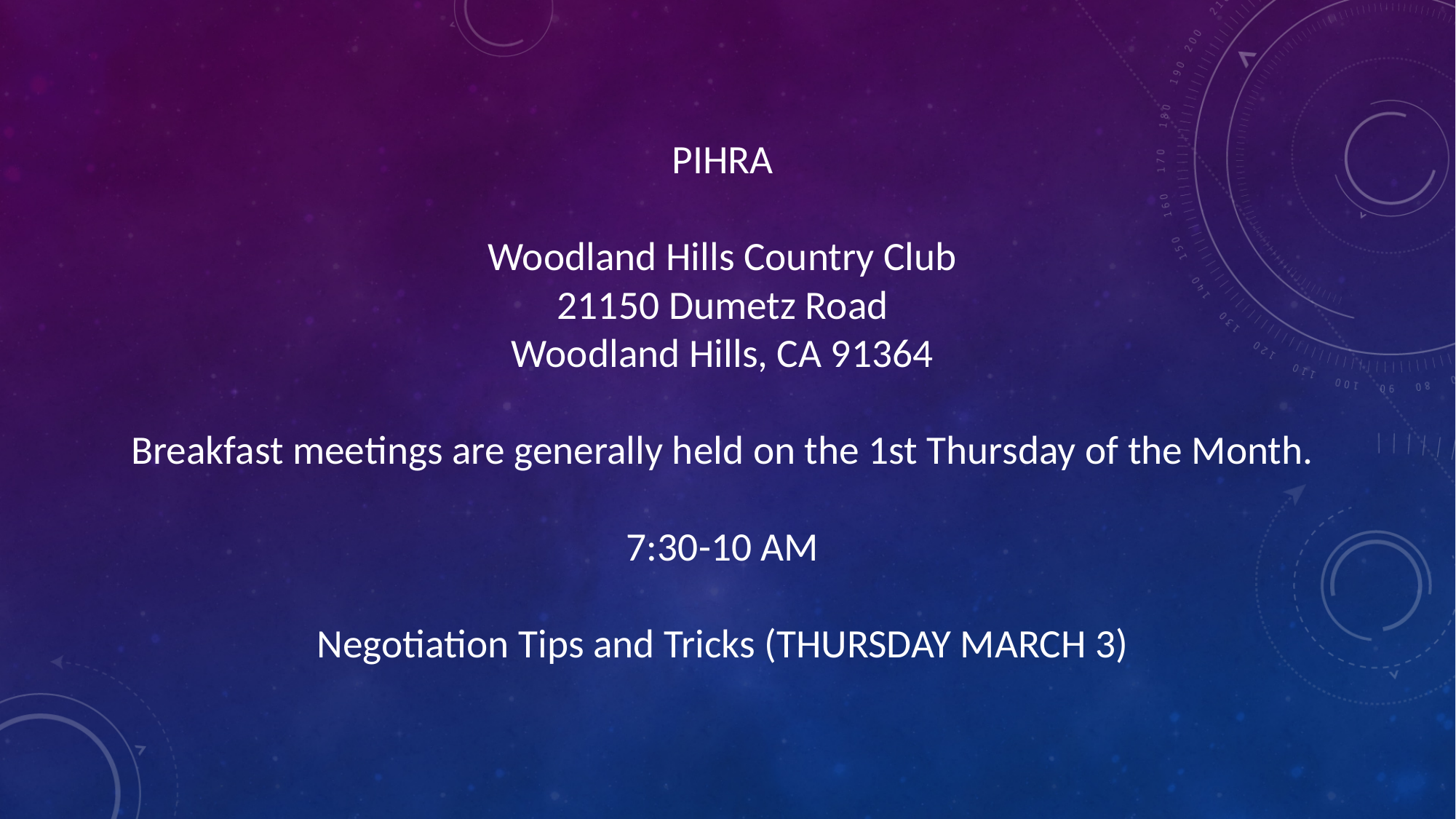

# PIHRA Woodland Hills Country Club 21150 Dumetz Road Woodland Hills, CA 91364 Breakfast meetings are generally held on the 1st Thursday of the Month. 7:30-10 AM Negotiation Tips and Tricks (THURSDAY MARCH 3)